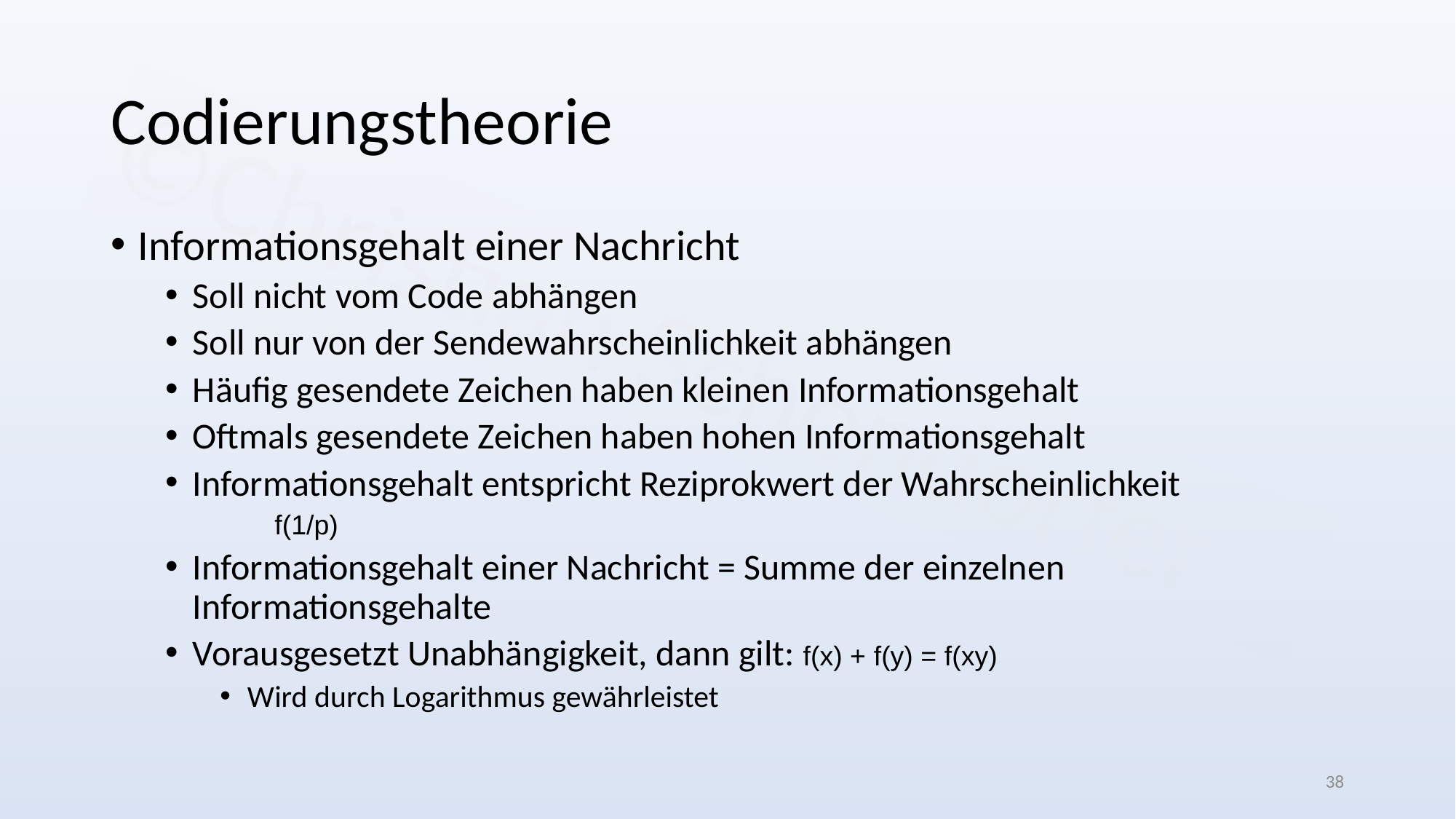

# Codierungstheorie
Informationsgehalt einer Nachricht
Soll nicht vom Code abhängen
Soll nur von der Sendewahrscheinlichkeit abhängen
Häufig gesendete Zeichen haben kleinen Informationsgehalt
Oftmals gesendete Zeichen haben hohen Informationsgehalt
Informationsgehalt entspricht Reziprokwert der Wahrscheinlichkeit
	f(1/p)
Informationsgehalt einer Nachricht = Summe der einzelnen Informationsgehalte
Vorausgesetzt Unabhängigkeit, dann gilt: f(x) + f(y) = f(xy)
Wird durch Logarithmus gewährleistet
38